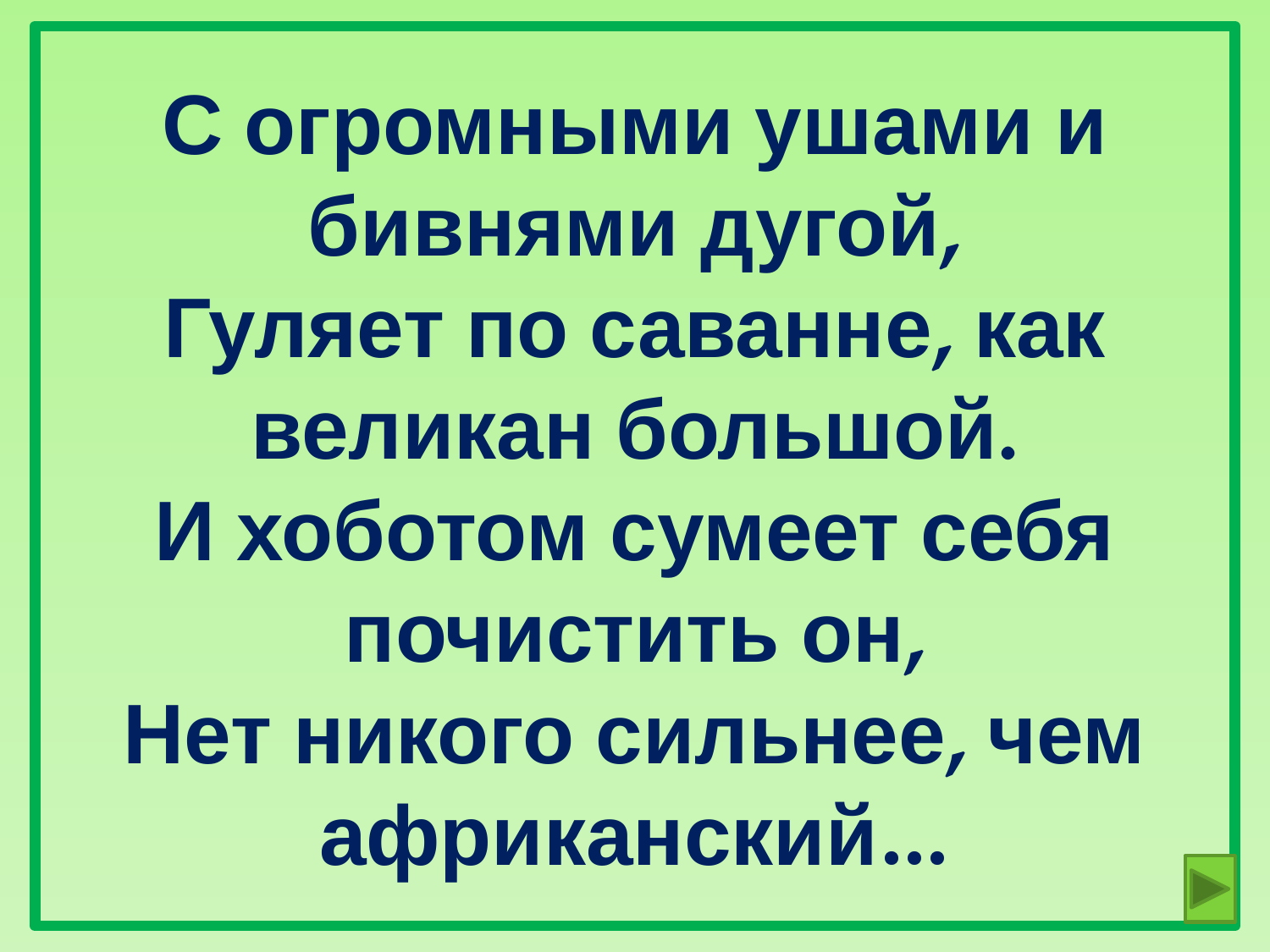

# С огромными ушами и бивнями дугой, Гуляет по саванне, как великан большой. И хоботом сумеет себя почистить он, Нет никого сильнее, чем африканский…